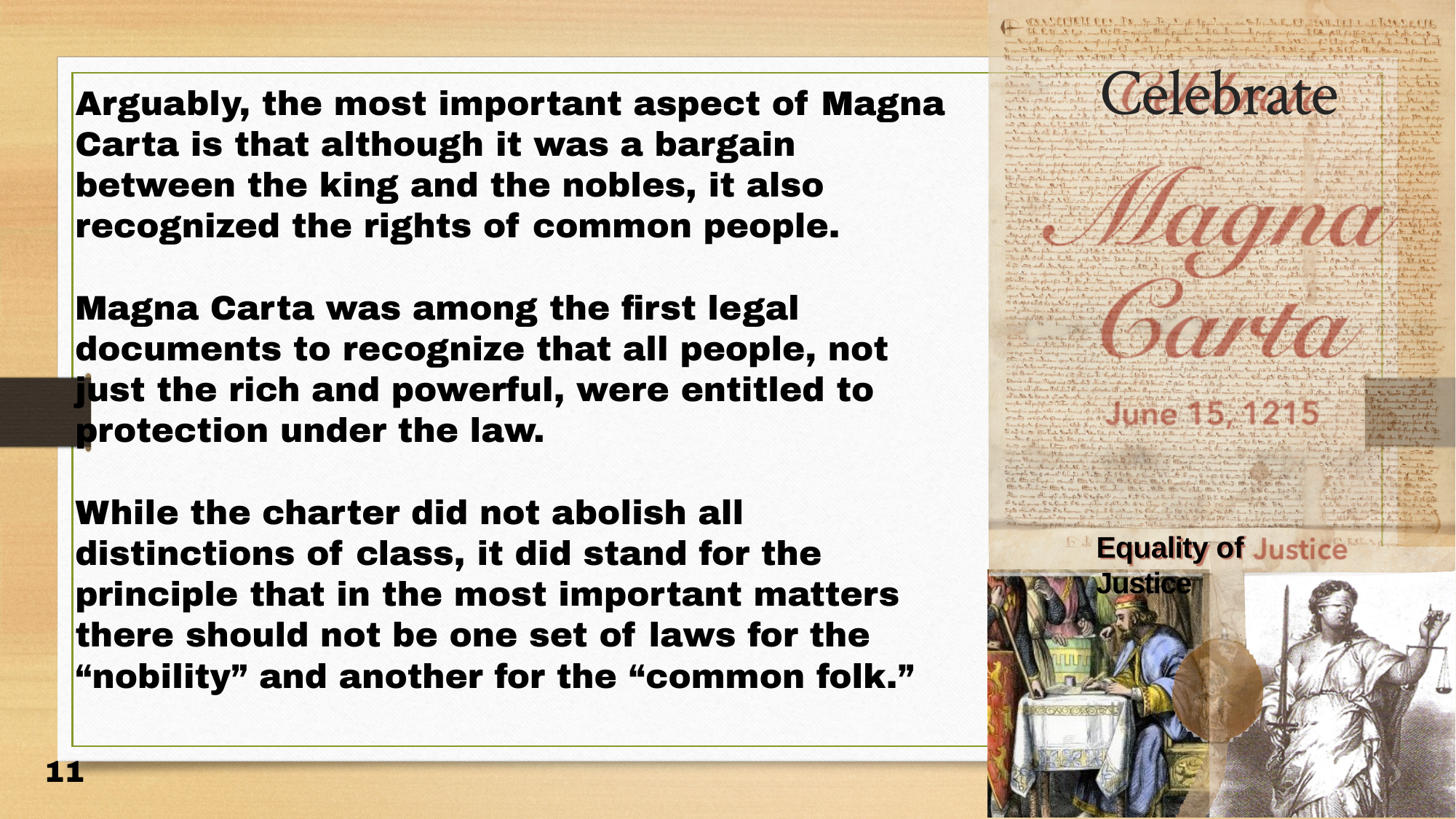

Magna  Carta
June 15, 1215

# Celebrate

Arguably, the most important aspect of Magna Carta is that although it was a bargain between the king and the nobles, it also recognized the rights of common people.

Magna Carta was among the first legal documents to recognize that all people, not just the rich and powerful, were entitled to protection under the law.

While the charter did not abolish all distinctions of class, it did stand for the principle that in the most important matters there should not be one set of laws for the “nobility” and another for the “common folk.”

Equality of Justice

11
11